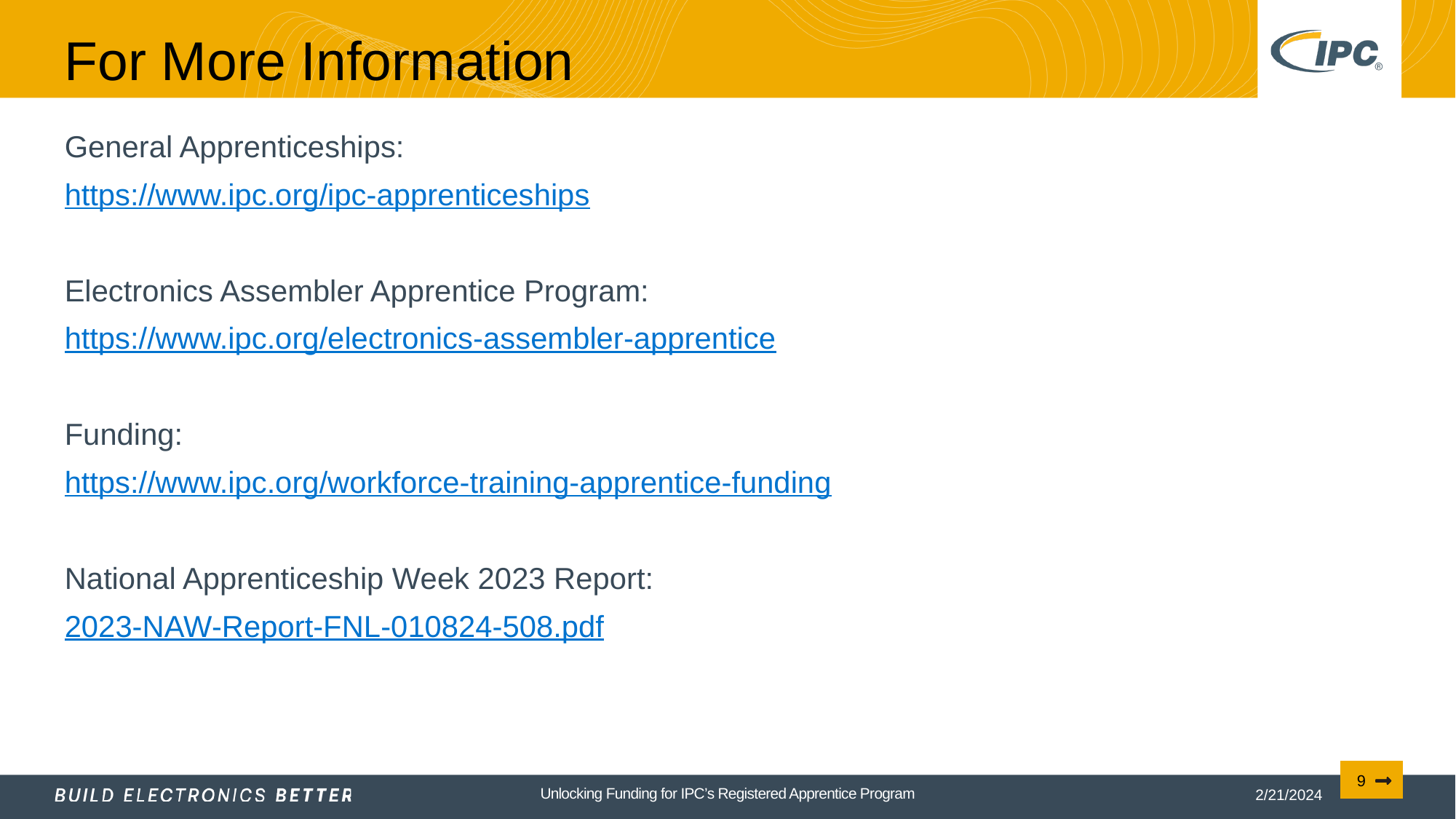

# For More Information
General Apprenticeships:
https://www.ipc.org/ipc-apprenticeships

Electronics Assembler Apprentice Program:
https://www.ipc.org/electronics-assembler-apprentice

Funding:
https://www.ipc.org/workforce-training-apprentice-funding

National Apprenticeship Week 2023 Report:
2023-NAW-Report-FNL-010824-508.pdf

9
Unlocking Funding for IPC’s Registered Apprentice Program
2/21/2024